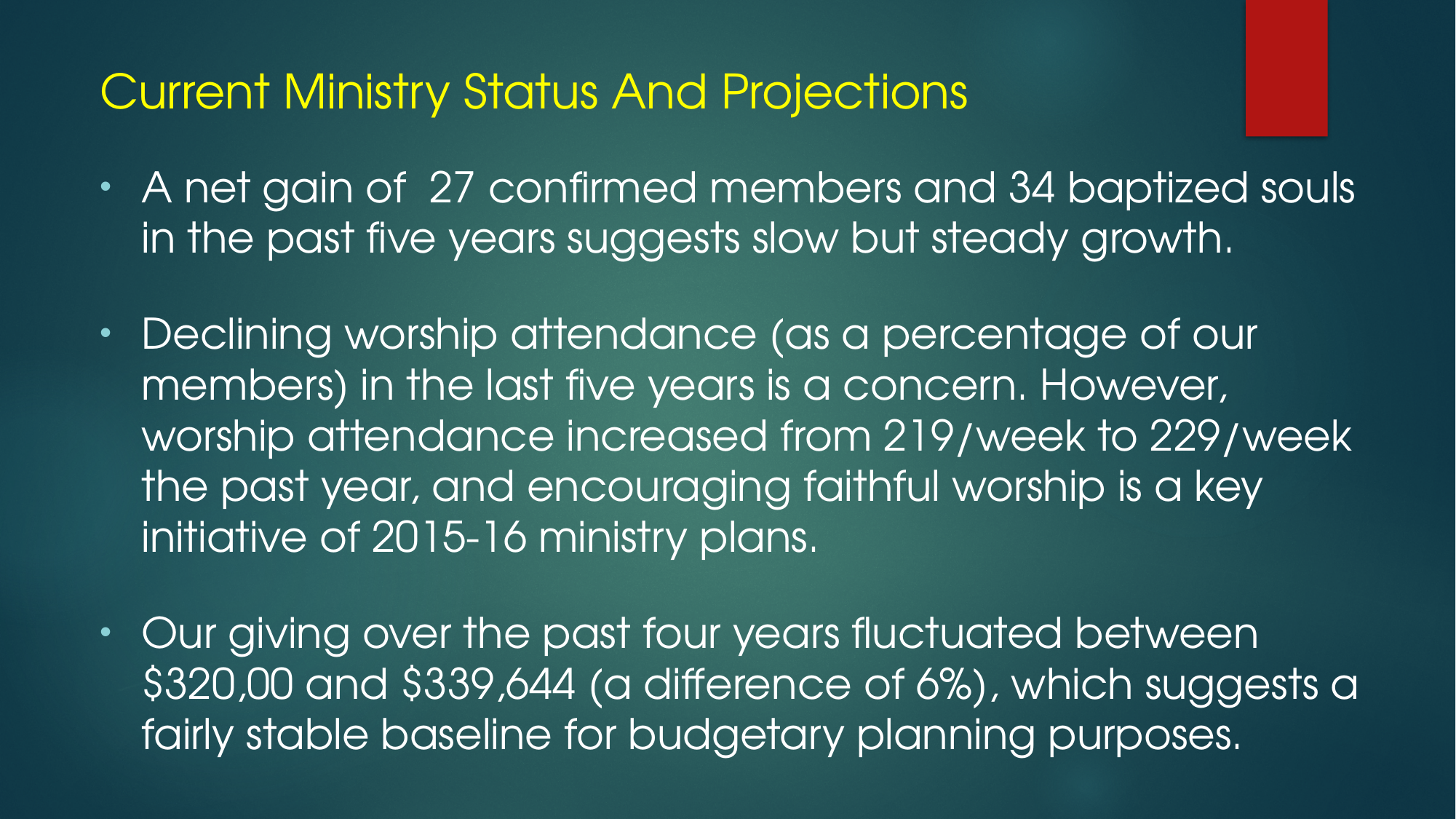

Current Ministry Status And Projections

A net gain of  27 confirmed members and 34 baptized souls in the past five years suggests slow but steady growth.

Declining worship attendance (as a percentage of our members) in the last five years is a concern. However, worship attendance increased from 219/week to 229/week the past year, and encouraging faithful worship is a key initiative of 2015-16 ministry plans.

Our giving over the past four years fluctuated between $320,00 and $339,644 (a difference of 6%), which suggests a fairly stable baseline for budgetary planning purposes.